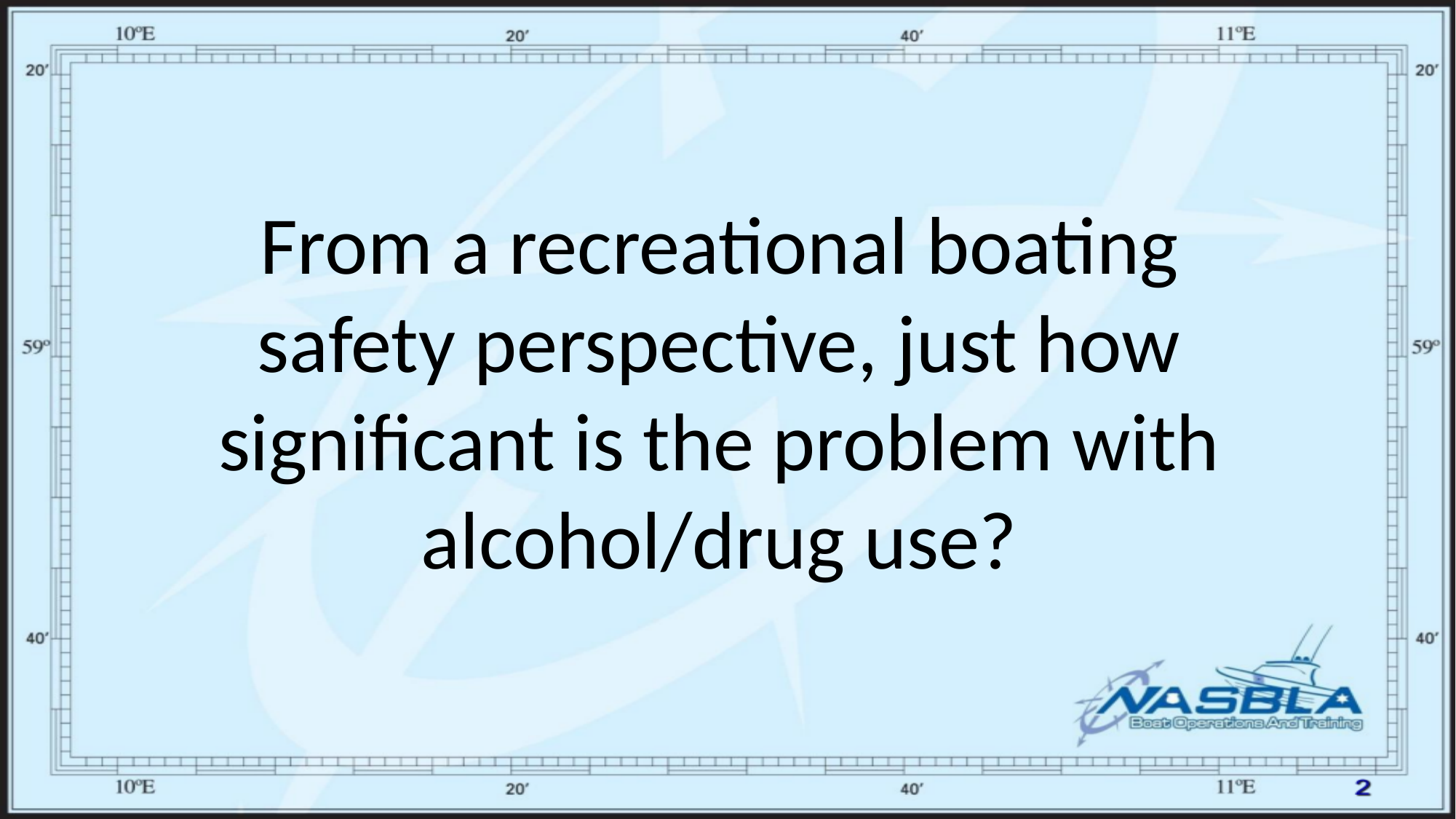

From a recreational boating safety perspective, just how significant is the problem with alcohol/drug use?